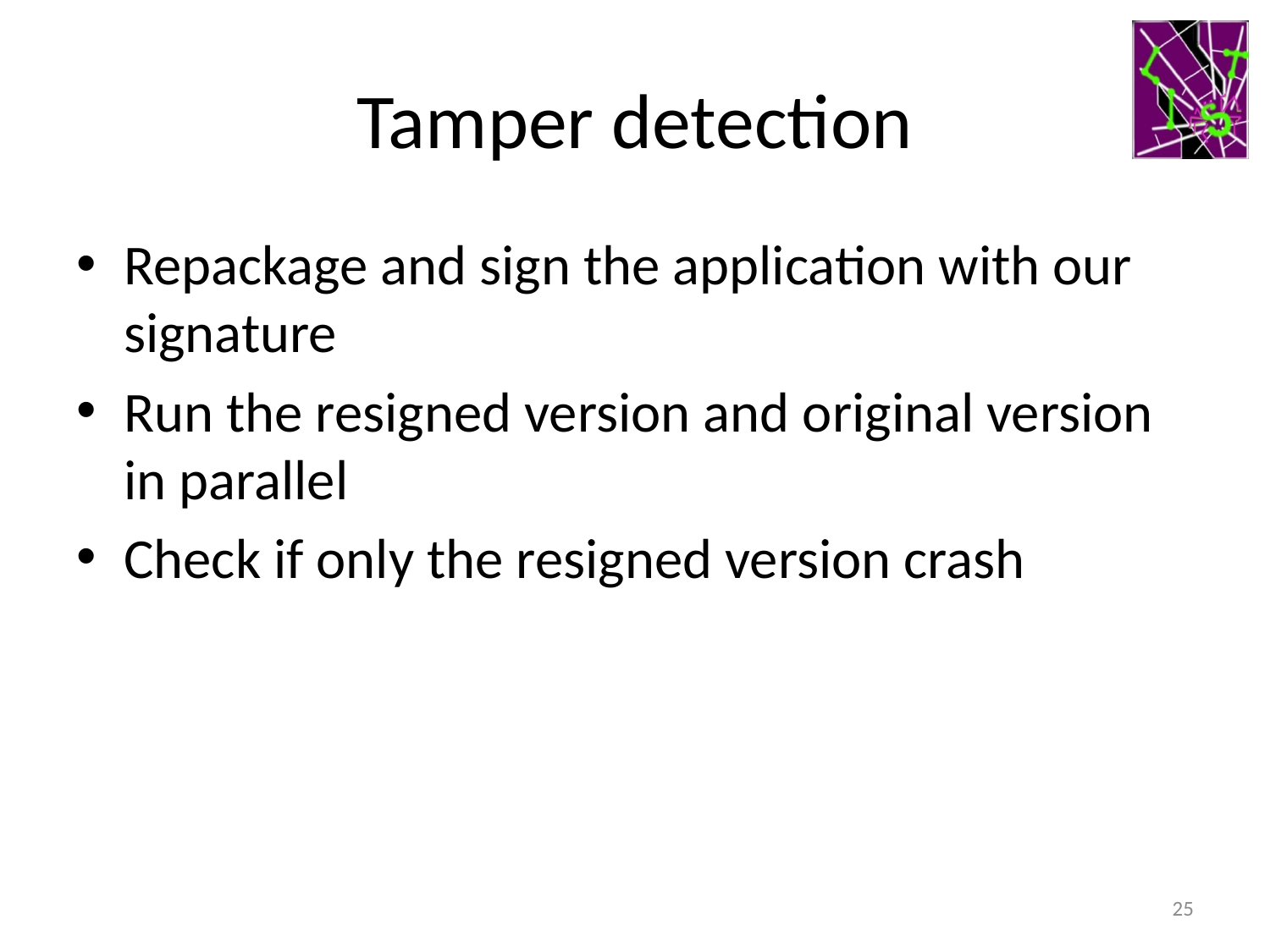

# Tamper detection
Repackage and sign the application with our signature
Run the resigned version and original version in parallel
Check if only the resigned version crash
25